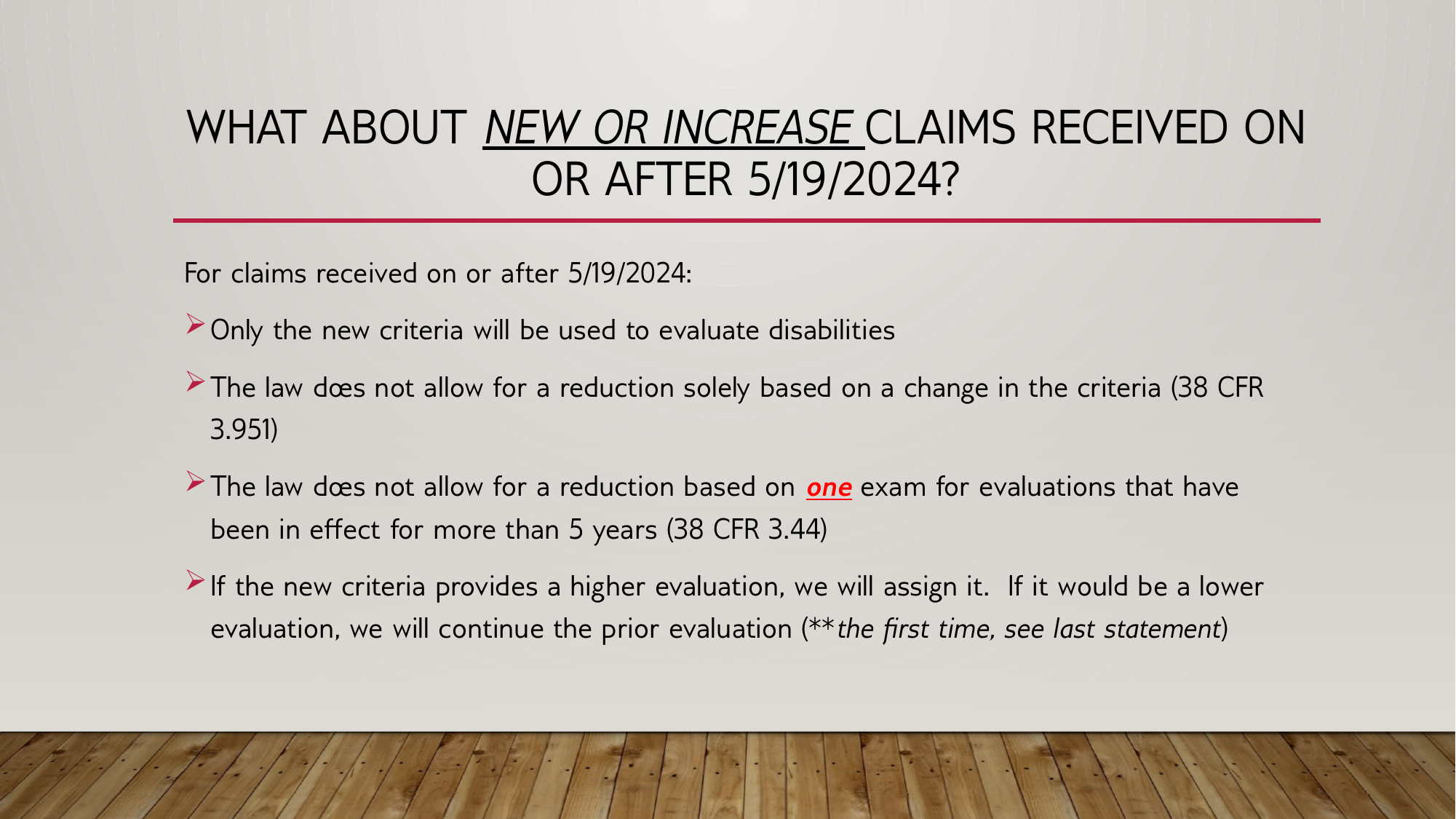

# What about new or increase claims received on or after 5/19/2024?
For claims received on or after 5/19/2024:
Only the new criteria will be used to evaluate disabilities
The law does not allow for a reduction solely based on a change in the criteria (38 CFR 3.951)
The law does not allow for a reduction based on one exam for evaluations that have been in effect for more than 5 years (38 CFR 3.44)
If the new criteria provides a higher evaluation, we will assign it.  If it would be a lower evaluation, we will continue the prior evaluation (**the first time, see last statement)